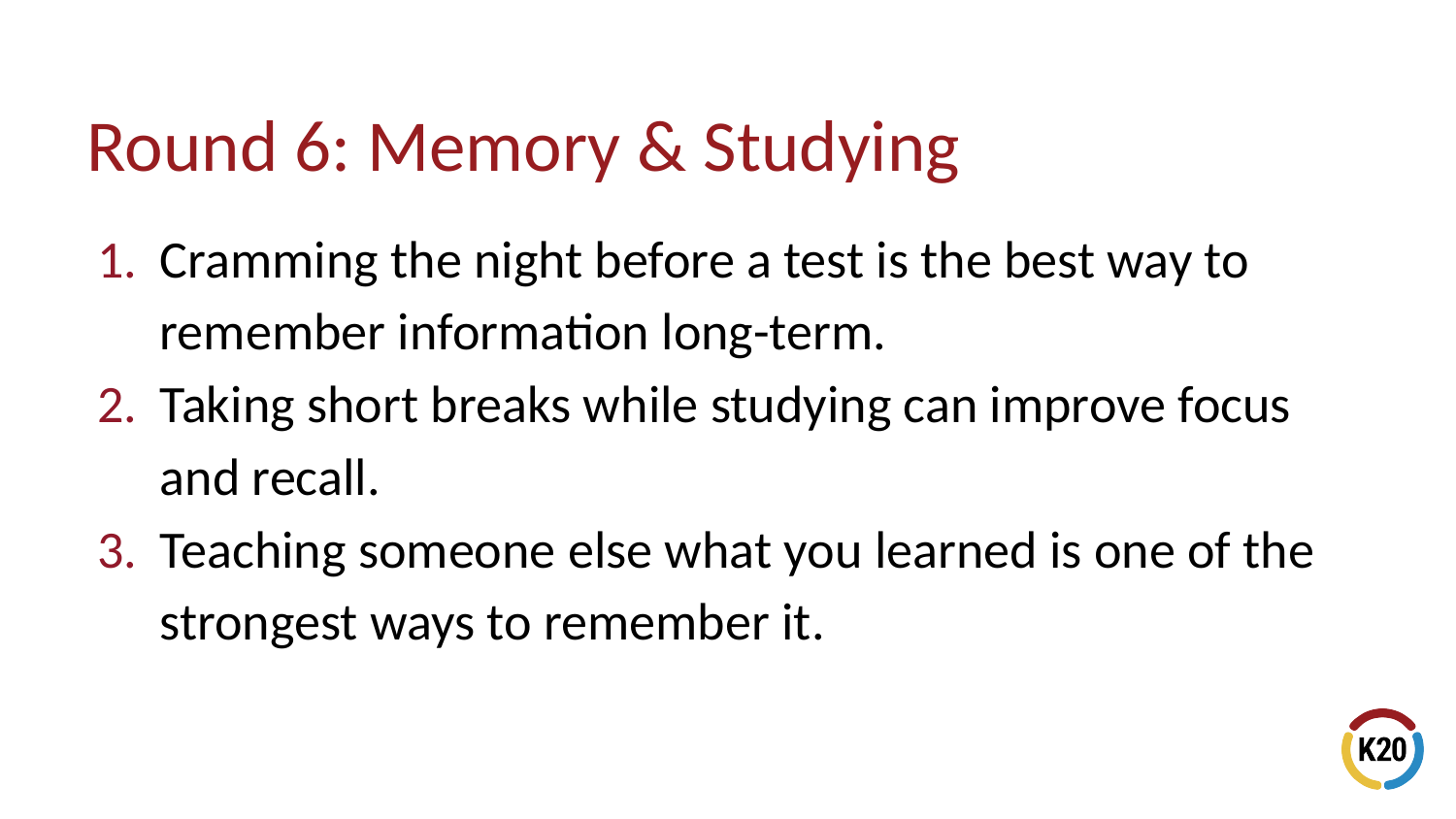

# Round 6: Memory & Studying
Cramming the night before a test is the best way to remember information long-term.
Taking short breaks while studying can improve focus and recall.
Teaching someone else what you learned is one of the strongest ways to remember it.